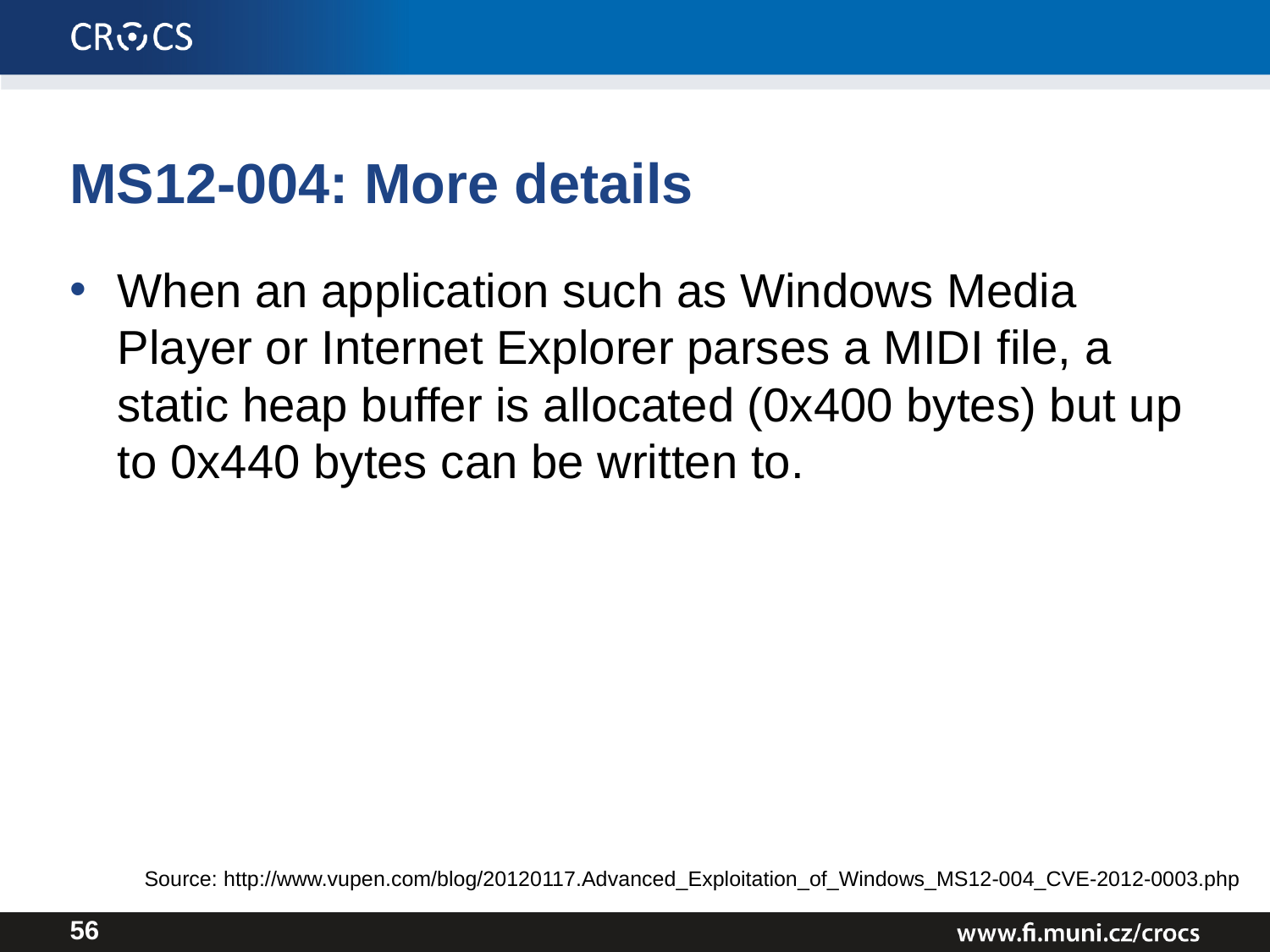

# MS12-004: More details
When an application such as Windows Media Player or Internet Explorer parses a MIDI file, a static heap buffer is allocated (0x400 bytes) but up to 0x440 bytes can be written to.

Source: http://www.vupen.com/blog/20120117.Advanced_Exploitation_of_Windows_MS12-004_CVE-2012-0003.php
56